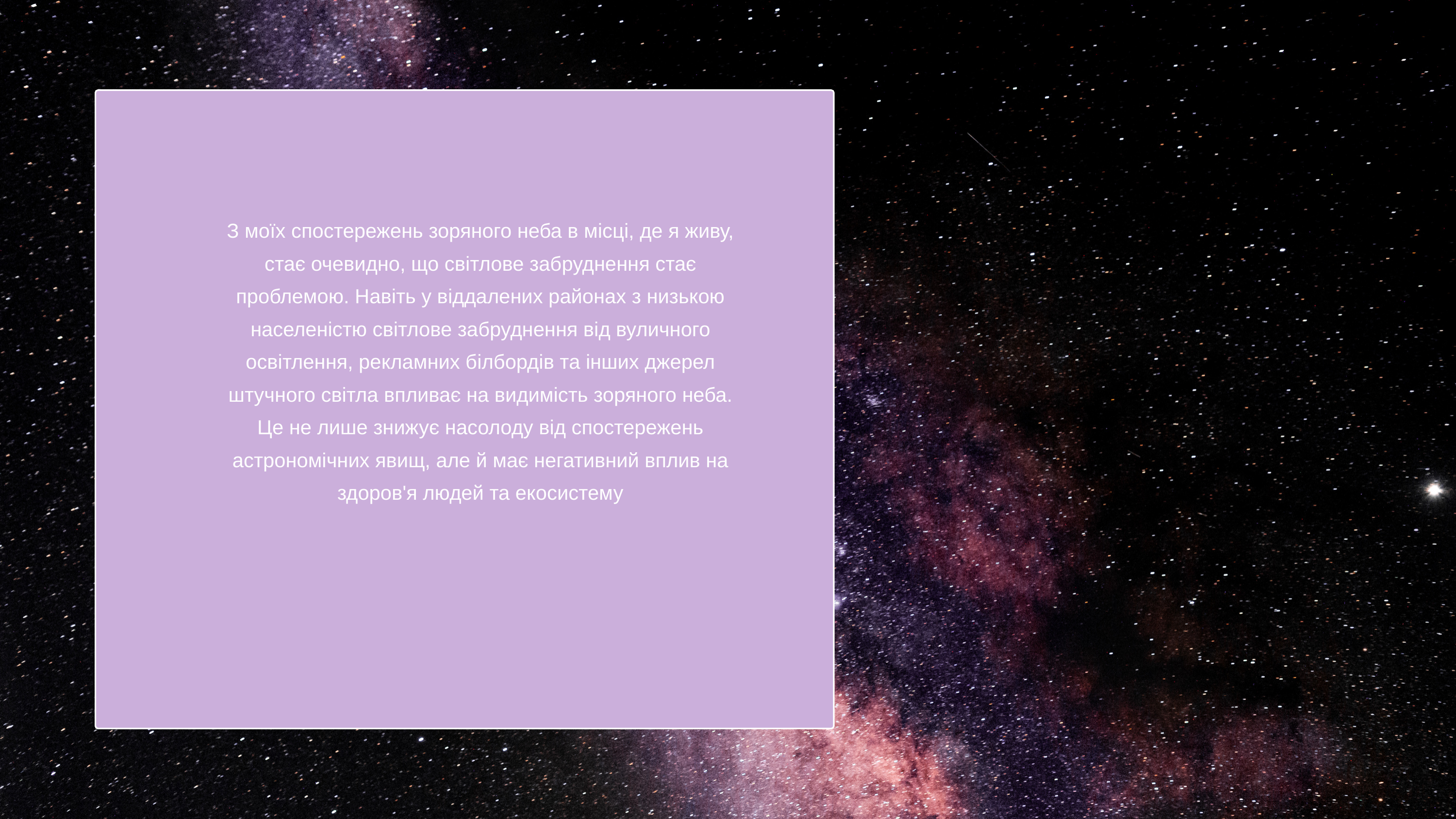

З моїх спостережень зоряного неба в місці, де я живу, стає очевидно, що світлове забруднення стає проблемою. Навіть у віддалених районах з низькою населеністю світлове забруднення від вуличного освітлення, рекламних білбордів та інших джерел штучного світла впливає на видимість зоряного неба. Це не лише знижує насолоду від спостережень астрономічних явищ, але й має негативний вплив на здоров'я людей та екосистему